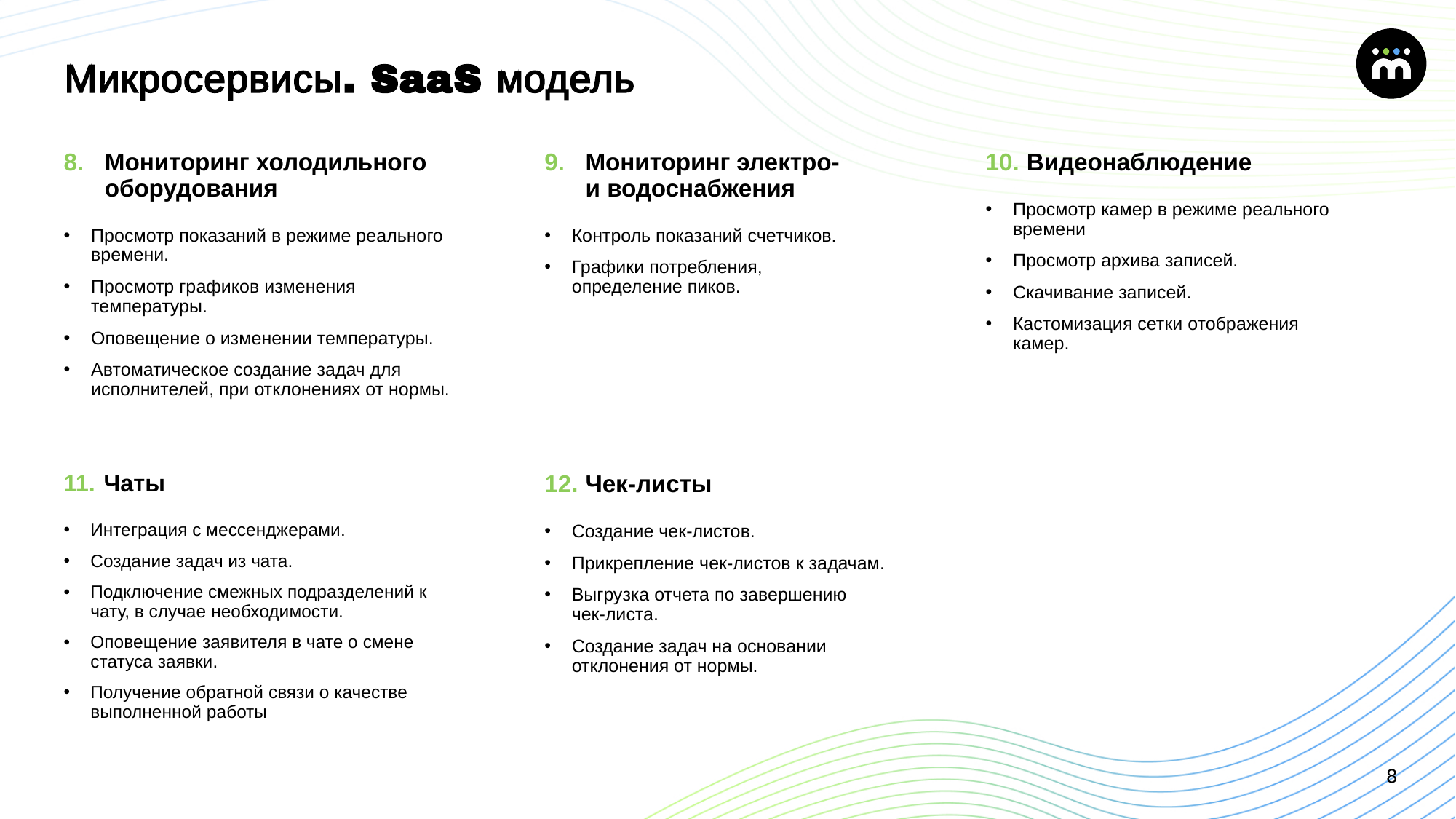

# Микросервисы. SaaS модель
Мониторинг холодильного оборудования
Просмотр показаний в режиме реального времени.
Просмотр графиков изменения температуры.
Оповещение о изменении температуры.
Автоматическое создание задач для исполнителей, при отклонениях от нормы.
Мониторинг электро-
и водоснабжения
Контроль показаний счетчиков.
Графики потребления, определение пиков.
Видеонаблюдение
Просмотр камер в режиме реального времени
Просмотр архива записей.
Скачивание записей.
Кастомизация сетки отображения камер.
Чаты
Интеграция с мессенджерами.
Создание задач из чата.
Подключение смежных подразделений к чату, в случае необходимости.
Оповещение заявителя в чате о смене статуса заявки.
Получение обратной связи о качестве выполненной работы
Чек-листы
Создание чек-листов.
Прикрепление чек-листов к задачам.
Выгрузка отчета по завершению
чек-листа.
Создание задач на основании отклонения от нормы.
8